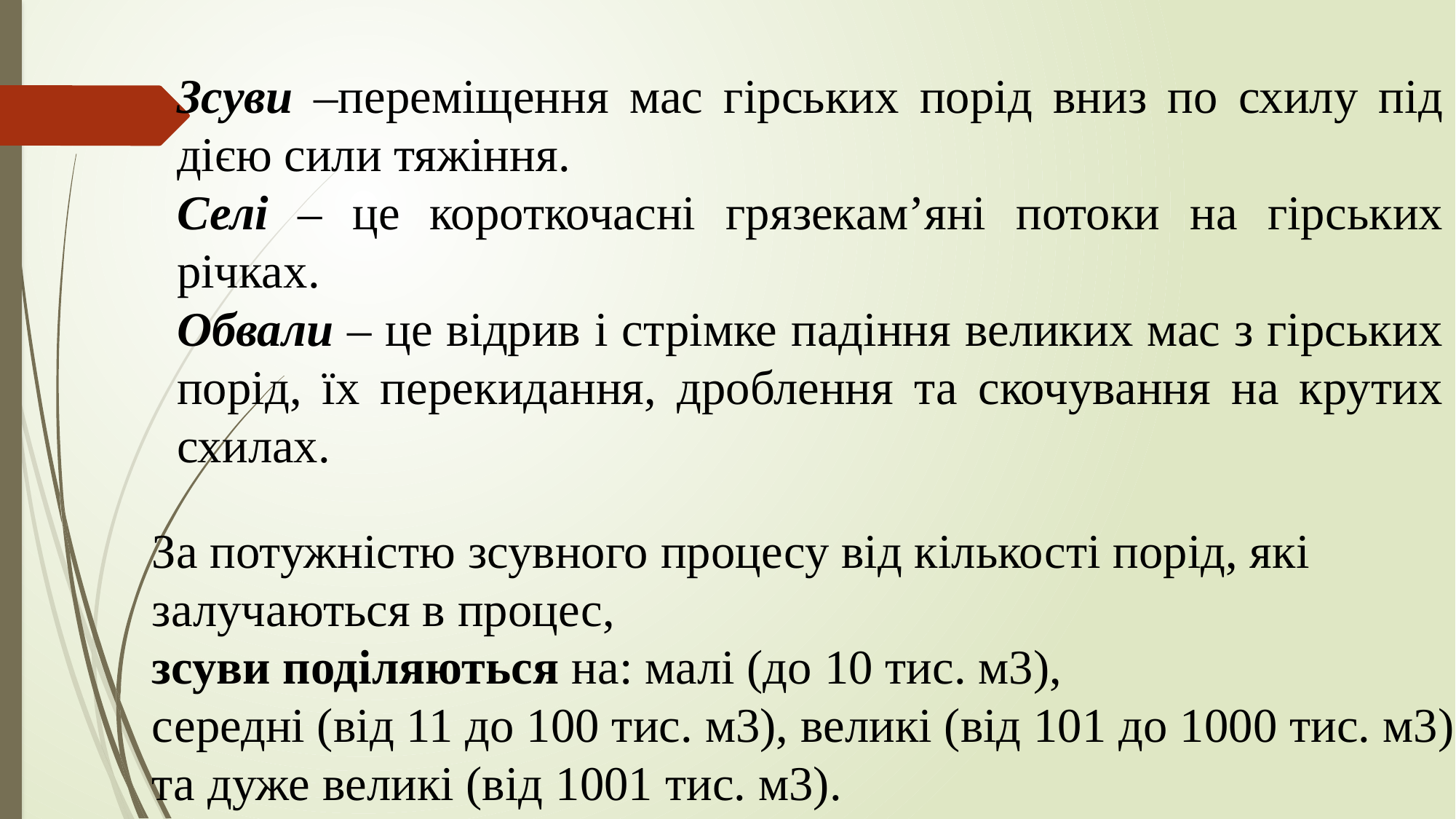

Зсуви –переміщення мас гірських порід вниз по схилу під дією сили тяжіння.
Селі – це короткочасні грязекам’яні потоки на гірських річках.
Обвали – це відрив і стрімке падіння великих мас з гірських порід, їх перекидання, дроблення та скочування на крутих схилах.
За потужністю зсувного процесу від кількості порід, які залучаються в процес,
зсуви поділяються на: малі (до 10 тис. м3),
середні (від 11 до 100 тис. м3), великі (від 101 до 1000 тис. м3) та дуже великі (від 1001 тис. м3).